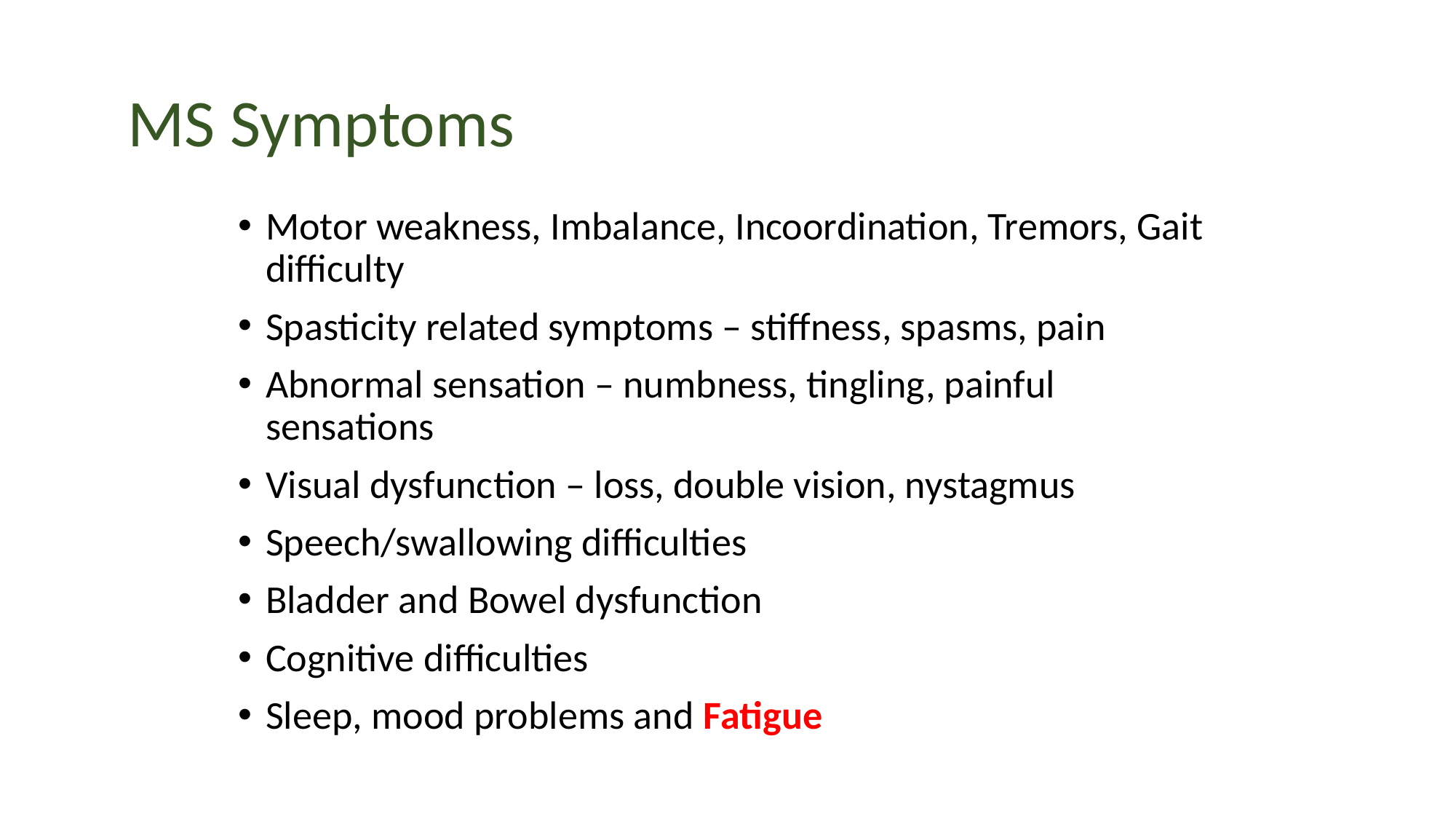

# MS Symptoms
Motor weakness, Imbalance, Incoordination, Tremors, Gait difficulty
Spasticity related symptoms – stiffness, spasms, pain
Abnormal sensation – numbness, tingling, painful sensations
Visual dysfunction – loss, double vision, nystagmus
Speech/swallowing difficulties
Bladder and Bowel dysfunction
Cognitive difficulties
Sleep, mood problems and Fatigue